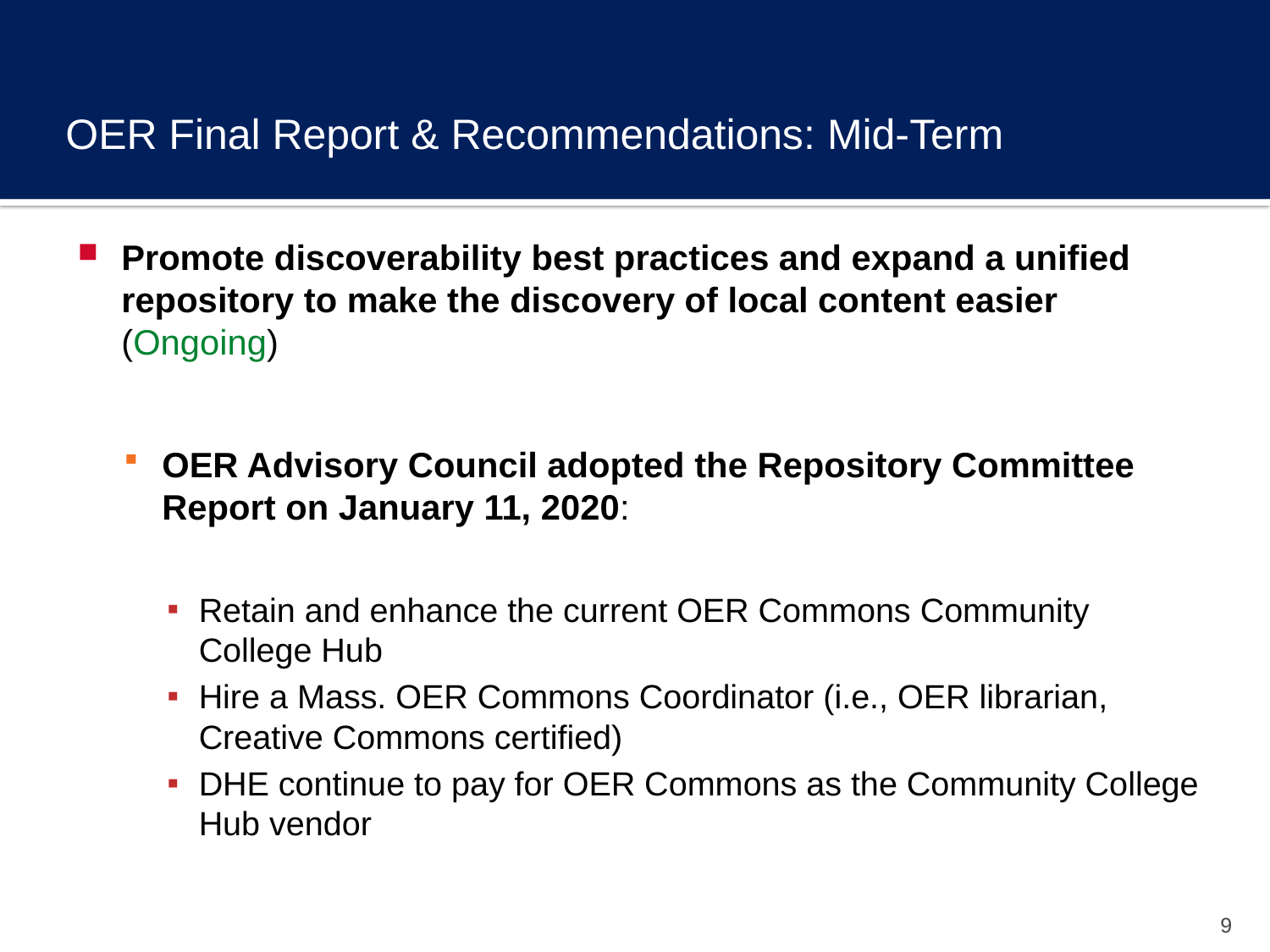

# OER Final Report & Recommendations: Mid-Term
Promote discoverability best practices and expand a unified repository to make the discovery of local content easier (Ongoing)

OER Advisory Council adopted the Repository Committee Report on January 11, 2020:

Retain and enhance the current OER Commons Community College Hub
Hire a Mass. OER Commons Coordinator (i.e., OER librarian, Creative Commons certified)
DHE continue to pay for OER Commons as the Community College Hub vendor